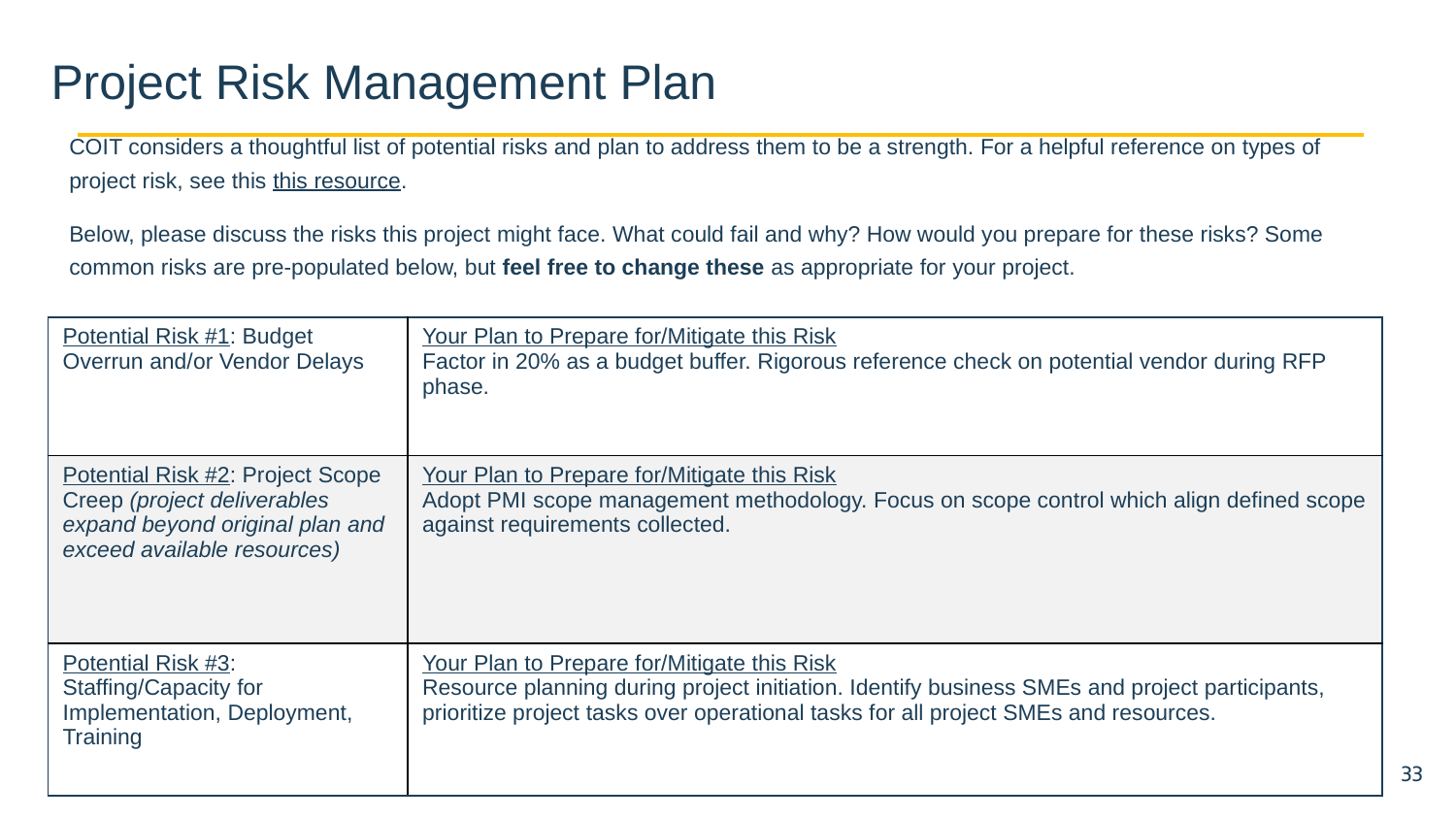

# Project Risk Management Plan
COIT considers a thoughtful list of potential risks and plan to address them to be a strength. For a helpful reference on types of project risk, see this this resource.
Below, please discuss the risks this project might face. What could fail and why? How would you prepare for these risks? Some common risks are pre-populated below, but feel free to change these as appropriate for your project.
| Potential Risk #1: Budget Overrun and/or Vendor Delays | Your Plan to Prepare for/Mitigate this Risk Factor in 20% as a budget buffer. Rigorous reference check on potential vendor during RFP phase. |
| --- | --- |
| Potential Risk #2: Project Scope Creep (project deliverables expand beyond original plan and exceed available resources) | Your Plan to Prepare for/Mitigate this Risk Adopt PMI scope management methodology. Focus on scope control which align defined scope against requirements collected. |
| Potential Risk #3: Staffing/Capacity for Implementation, Deployment, Training | Your Plan to Prepare for/Mitigate this Risk Resource planning during project initiation. Identify business SMEs and project participants, prioritize project tasks over operational tasks for all project SMEs and resources. |
33